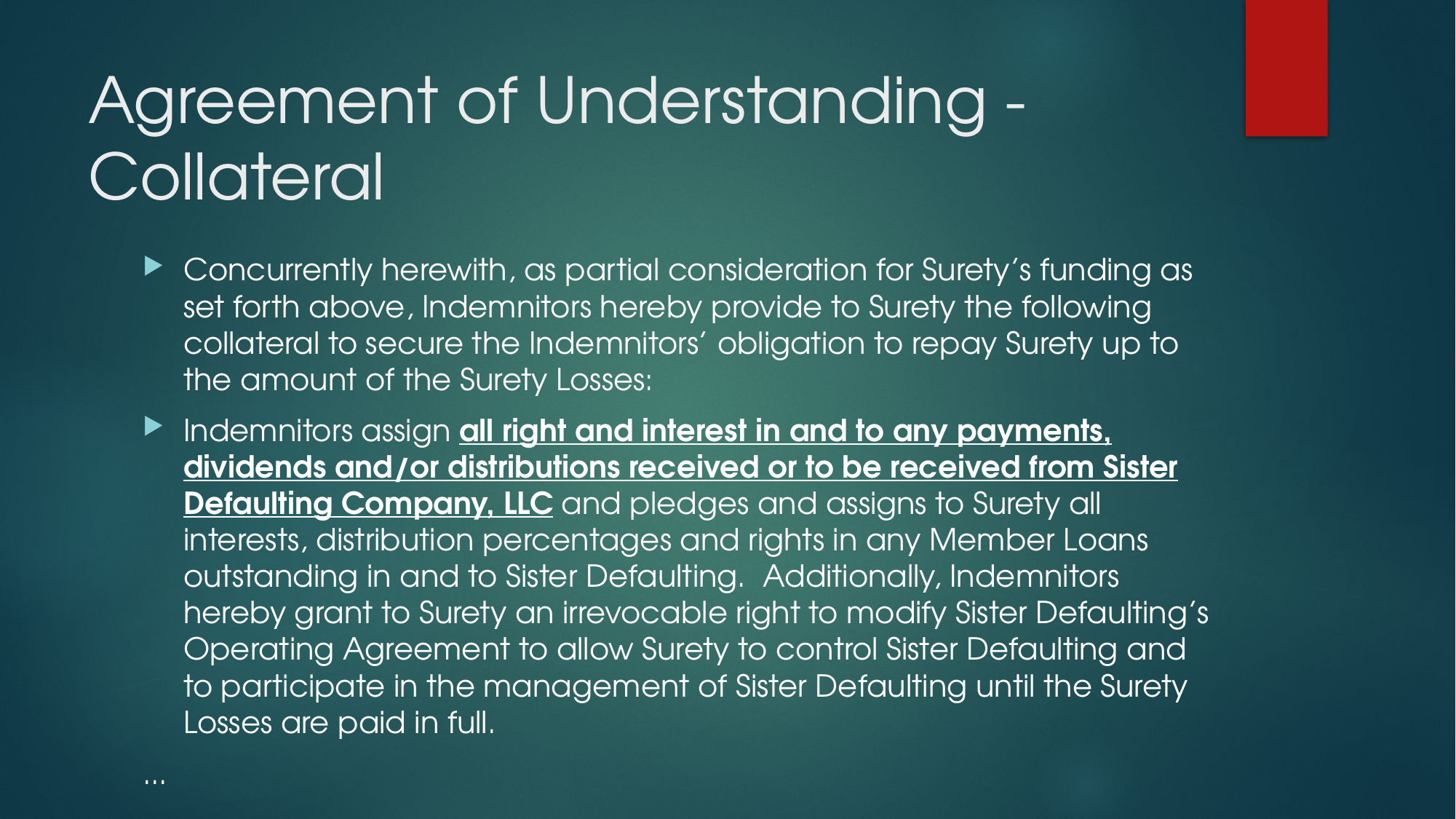

# Agreement of Understanding - Collateral
Concurrently herewith, as partial consideration for Surety’s funding as set forth above, Indemnitors hereby provide to Surety the following collateral to secure the Indemnitors’ obligation to repay Surety up to the amount of the Surety Losses:
Indemnitors assign all right and interest in and to any payments, dividends and/or distributions received or to be received from Sister Defaulting Company, LLC and pledges and assigns to Surety all interests, distribution percentages and rights in any Member Loans outstanding in and to Sister Defaulting.  Additionally, Indemnitors hereby grant to Surety an irrevocable right to modify Sister Defaulting’s Operating Agreement to allow Surety to control Sister Defaulting and to participate in the management of Sister Defaulting until the Surety Losses are paid in full.
...